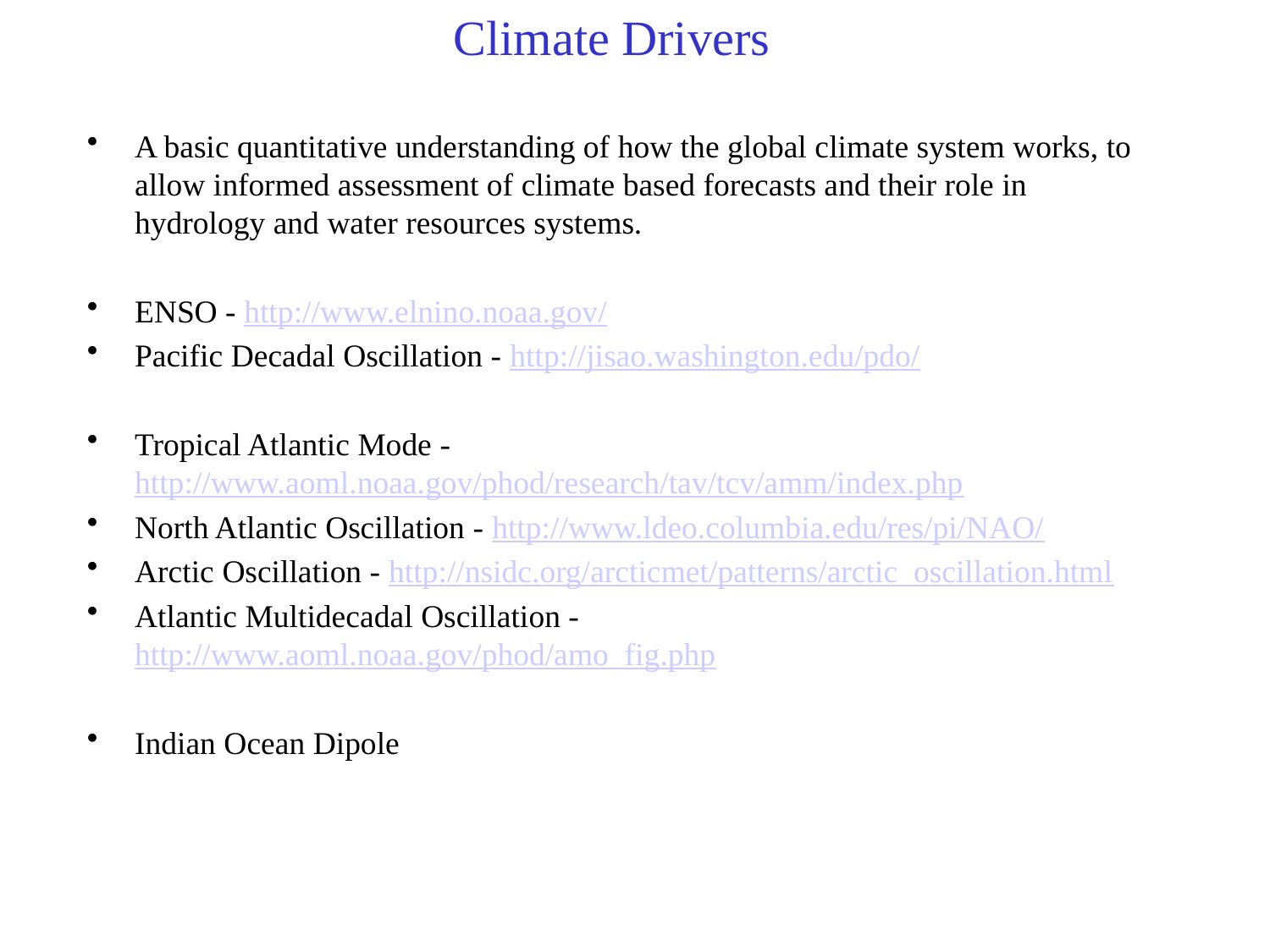

# Climate Drivers
A basic quantitative understanding of how the global climate system works, to allow informed assessment of climate based forecasts and their role in hydrology and water resources systems.

ENSO - http://www.elnino.noaa.gov/
Pacific Decadal Oscillation - http://jisao.washington.edu/pdo/

Tropical Atlantic Mode - http://www.aoml.noaa.gov/phod/research/tav/tcv/amm/index.php
North Atlantic Oscillation - http://www.ldeo.columbia.edu/res/pi/NAO/
Arctic Oscillation - http://nsidc.org/arcticmet/patterns/arctic_oscillation.html
Atlantic Multidecadal Oscillation - http://www.aoml.noaa.gov/phod/amo_fig.php

Indian Ocean Dipole